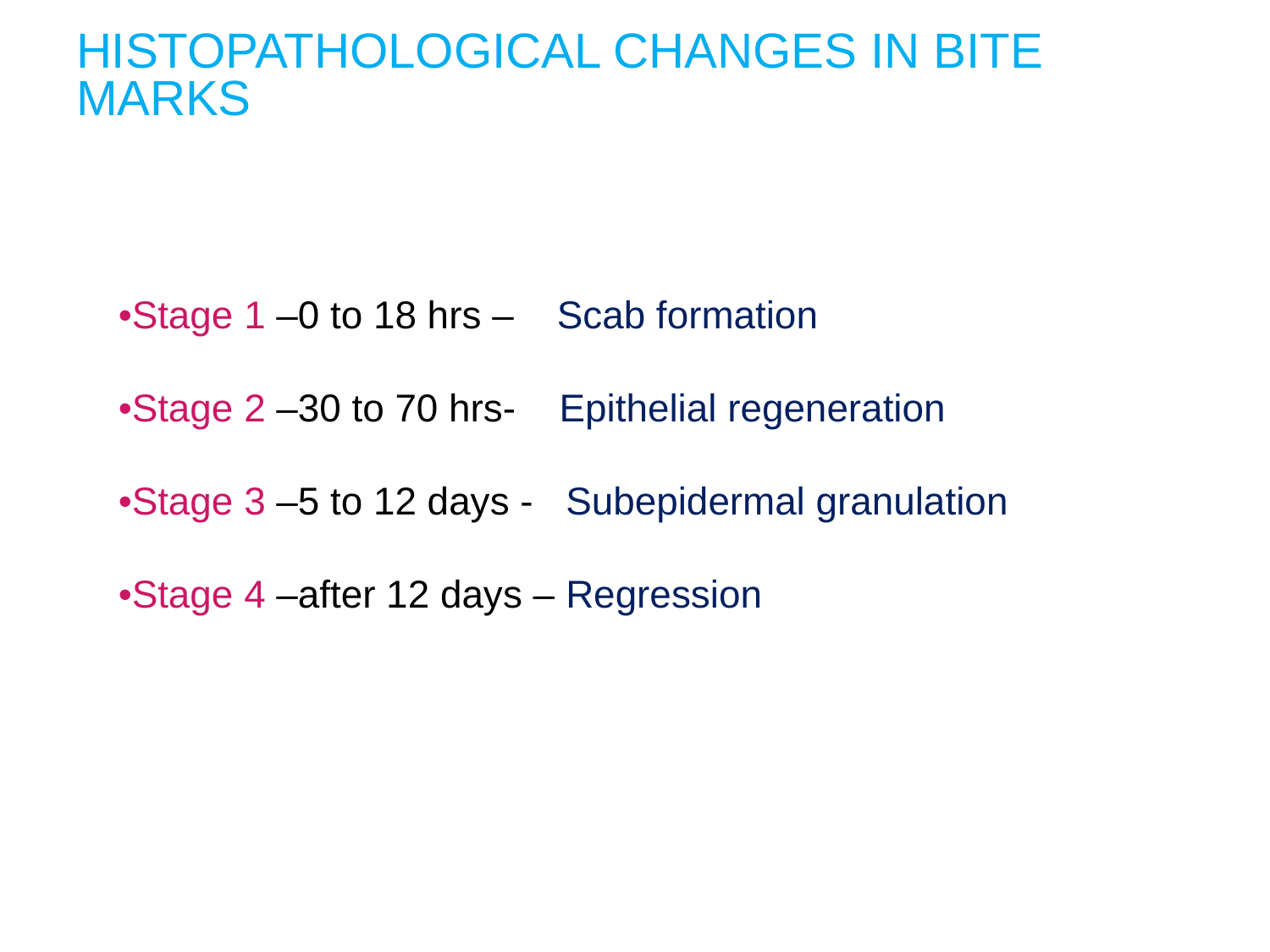

# HISTOPATHOLOGICAL CHANGES IN BITE MARKS

•Stage 1 –0 to 18 hrs –    Scab formation

•Stage 2 –30 to 70 hrs‐    Epithelial regeneration

•Stage 3 –5 to 12 days ‐   Subepidermal granulation

•Stage 4 –after 12 days – Regression